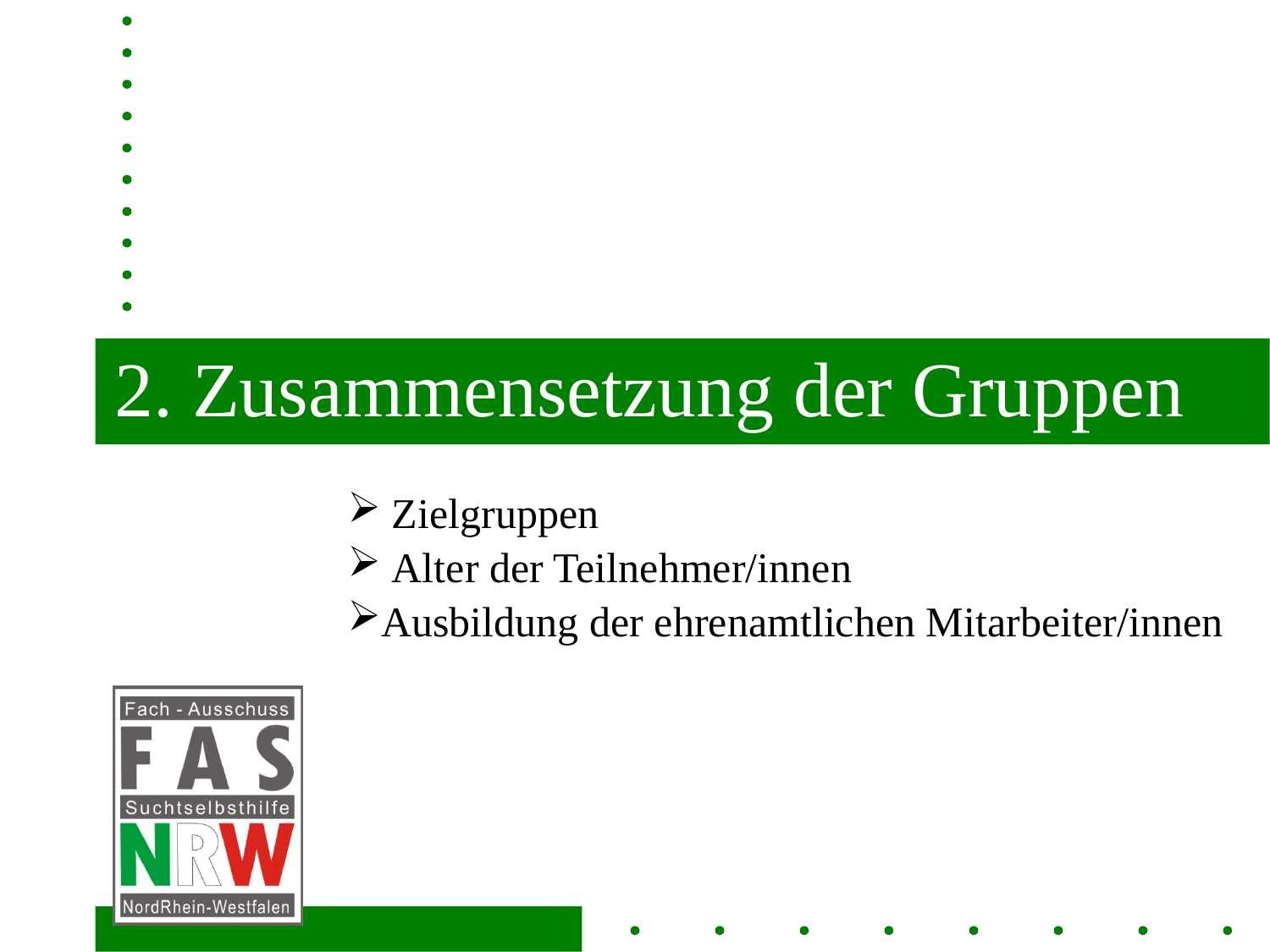

# 2. Zusammensetzung der Gruppen
 Zielgruppen
 Alter der Teilnehmer/innen
Ausbildung der ehrenamtlichen Mitarbeiter/innen